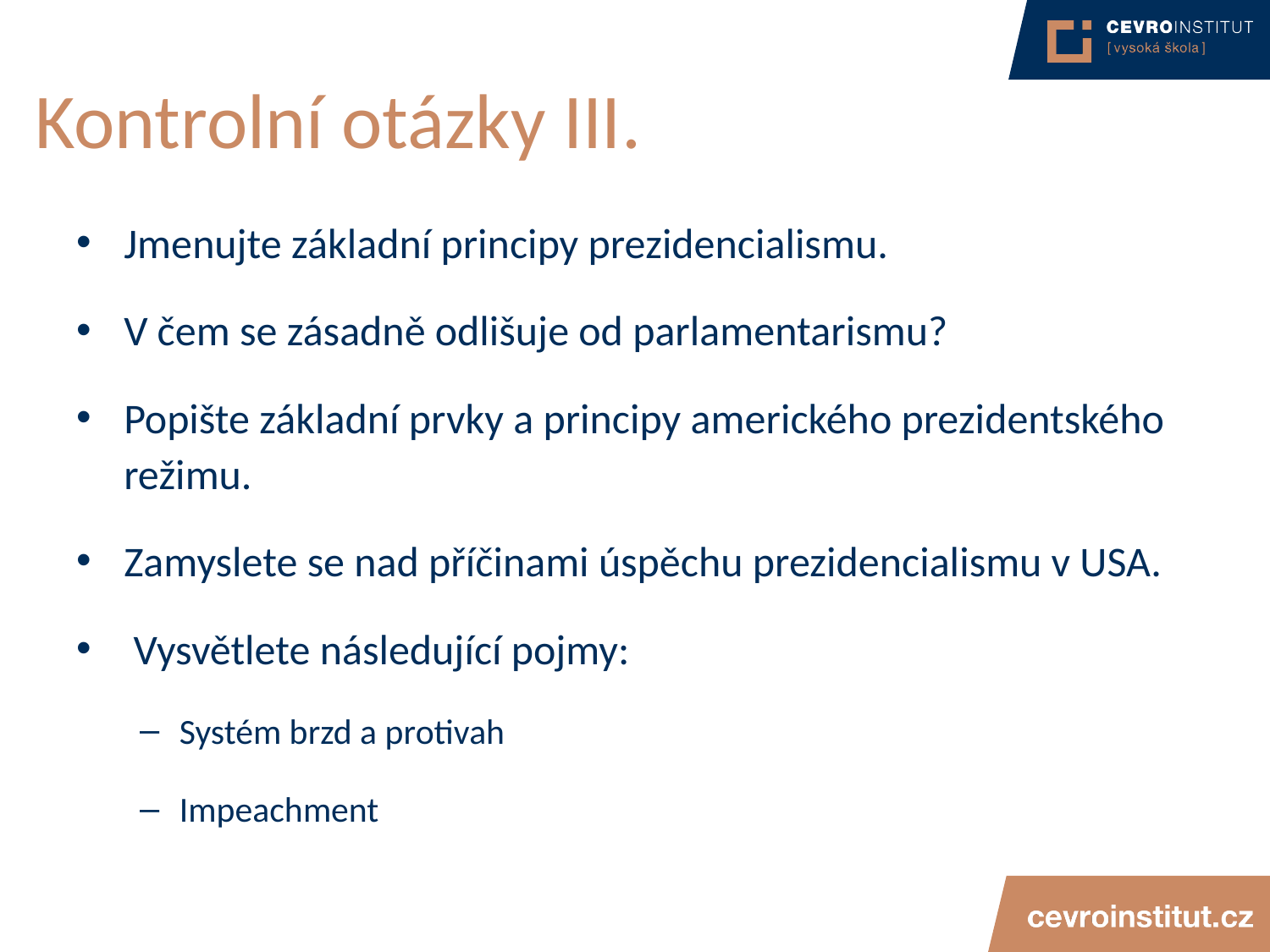

# Kontrolní otázky III.
Jmenujte základní principy prezidencialismu.
V čem se zásadně odlišuje od parlamentarismu?
Popište základní prvky a principy amerického prezidentského režimu.
Zamyslete se nad příčinami úspěchu prezidencialismu v USA.
 Vysvětlete následující pojmy:
Systém brzd a protivah
Impeachment